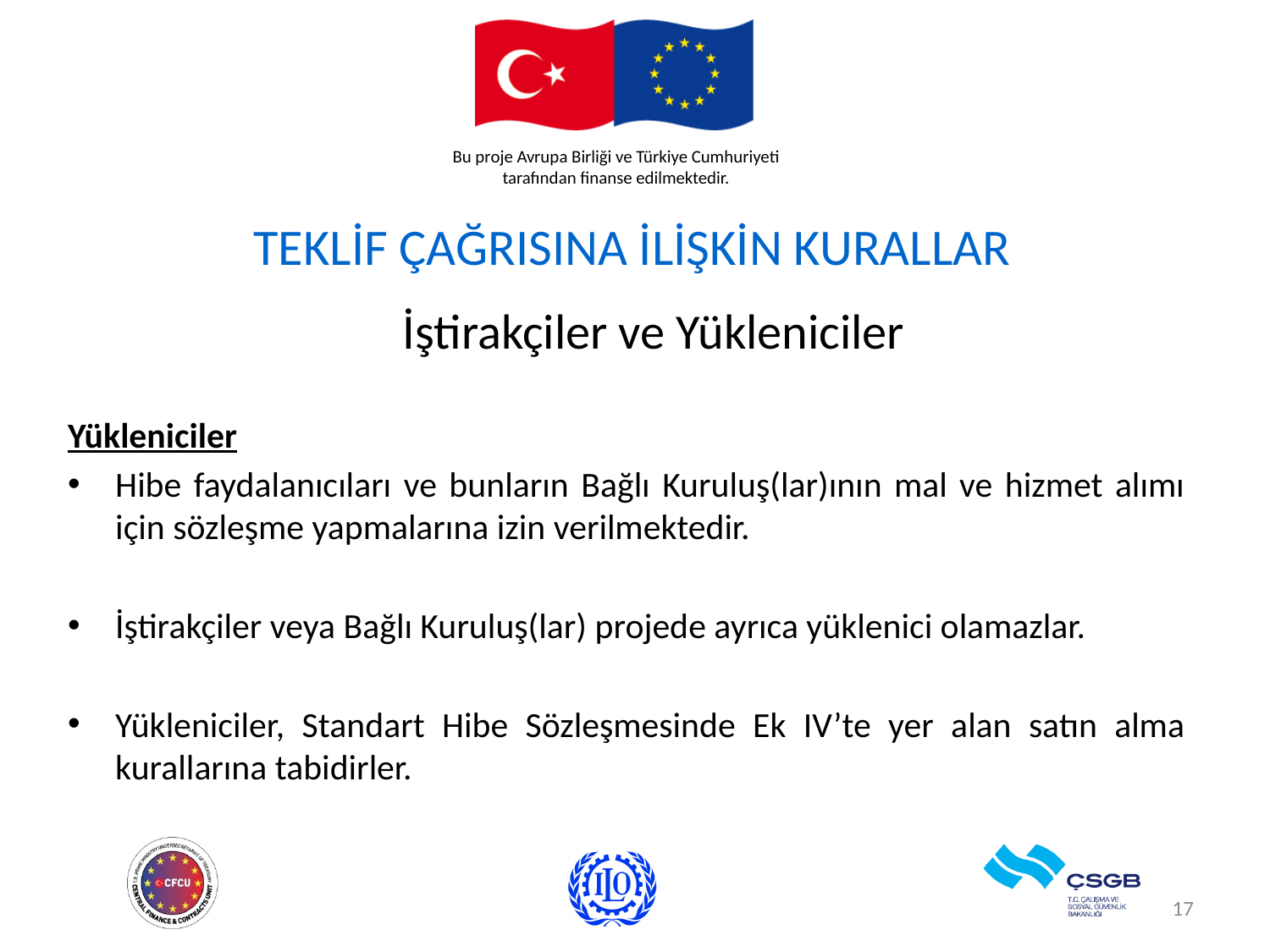

# TEKLİF ÇAĞRISINA İLİŞKİN KURALLAR
İştirakçiler ve Yükleniciler
Yükleniciler
Hibe faydalanıcıları ve bunların Bağlı Kuruluş(lar)ının mal ve hizmet alımı için sözleşme yapmalarına izin verilmektedir.

İştirakçiler veya Bağlı Kuruluş(lar) projede ayrıca yüklenici olamazlar.

Yükleniciler, Standart Hibe Sözleşmesinde Ek IV’te yer alan satın alma kurallarına tabidirler.

17